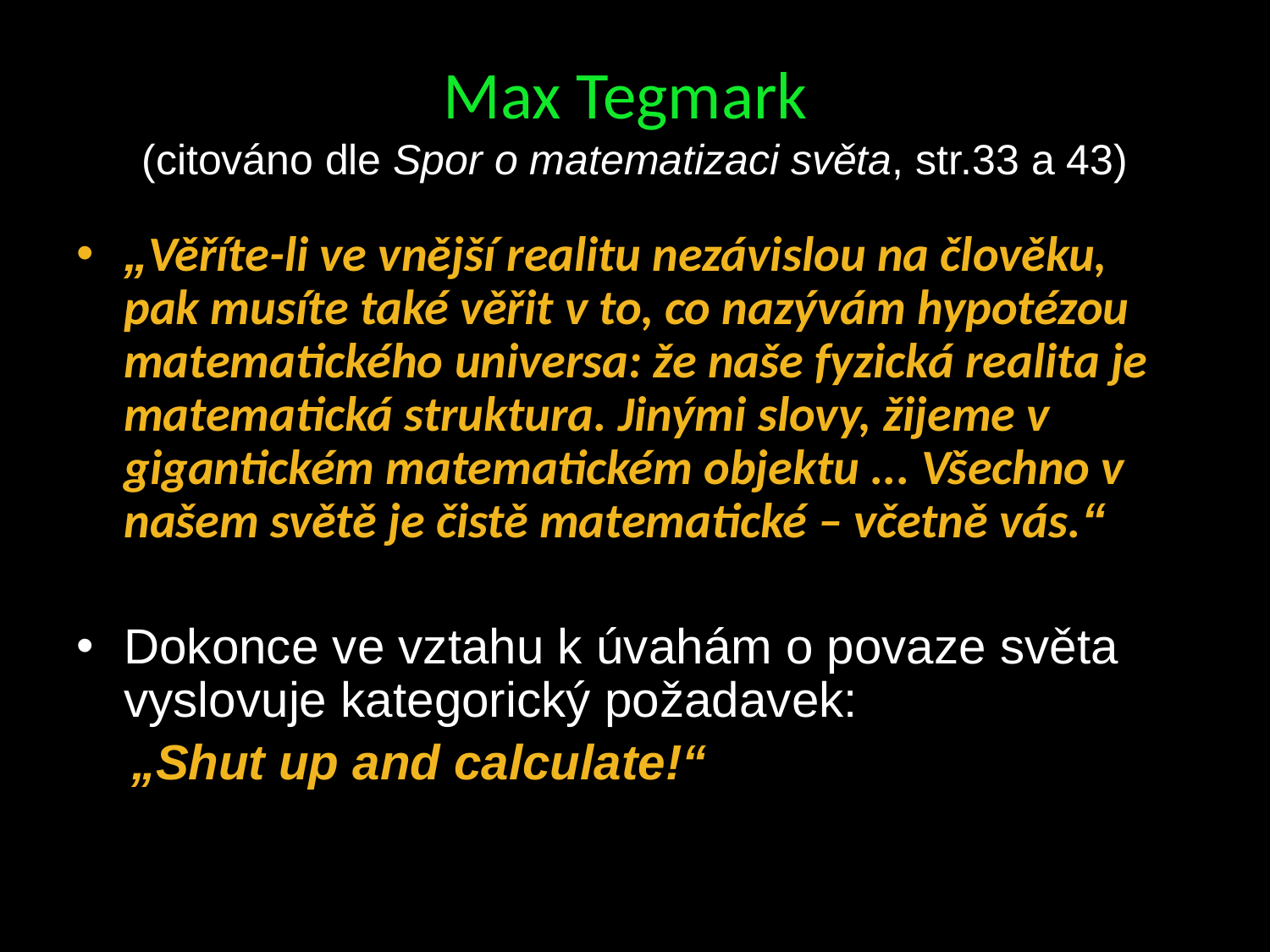

# Max Tegmark (citováno dle Spor o matematizaci světa, str.33 a 43)
„Věříte-li ve vnější realitu nezávislou na člověku, pak musíte také věřit v to, co nazývám hypotézou matematického universa: že naše fyzická realita je matematická struktura. Jinými slovy, žijeme v gigantickém matematickém objektu ... Všechno v našem světě je čistě matematické – včetně vás.“

Dokonce ve vztahu k úvahám o povaze světa vyslovuje kategorický požadavek:
    „Shut up and calculate!“